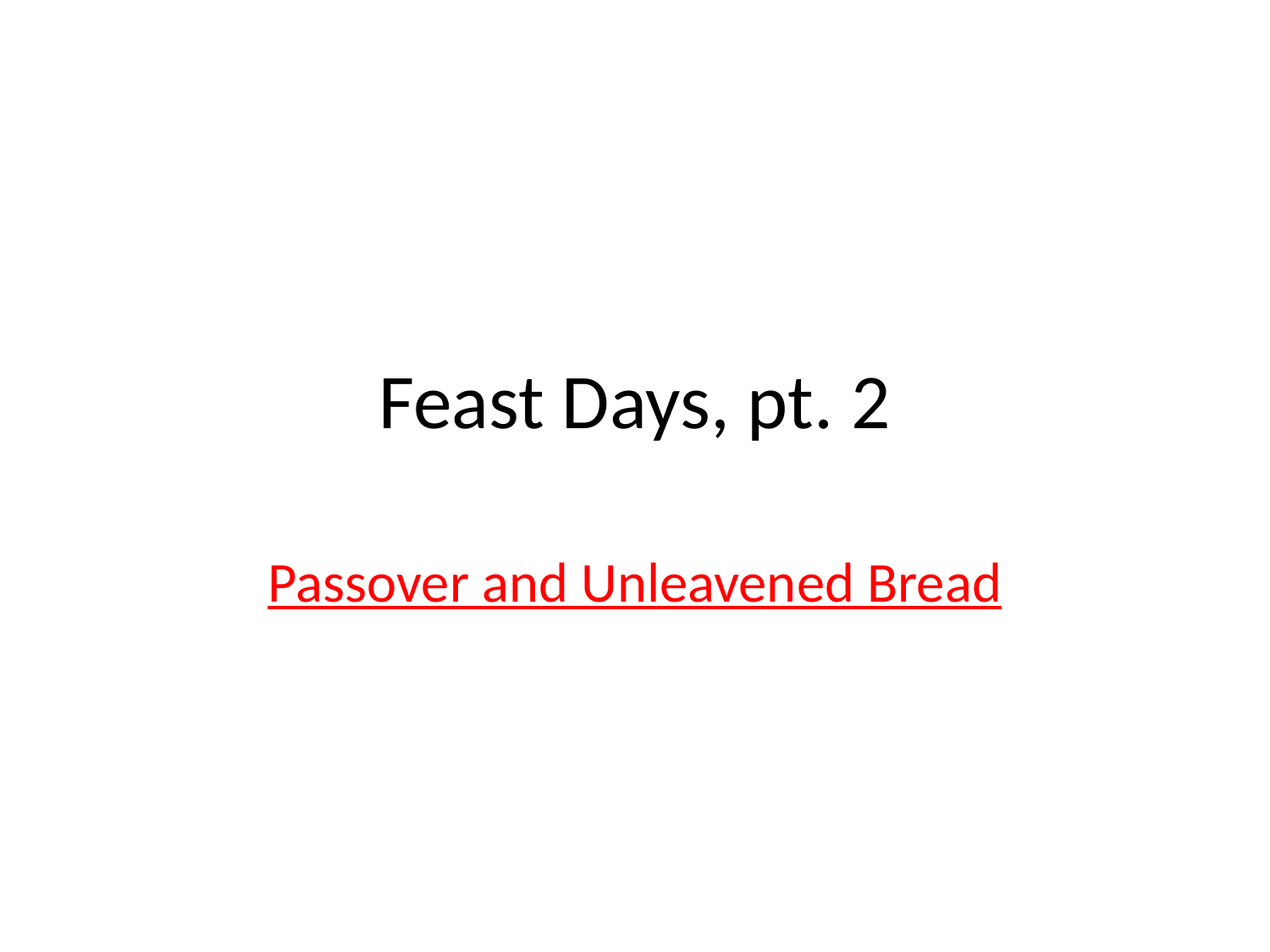

# Feast Days, pt. 2
Passover and Unleavened Bread